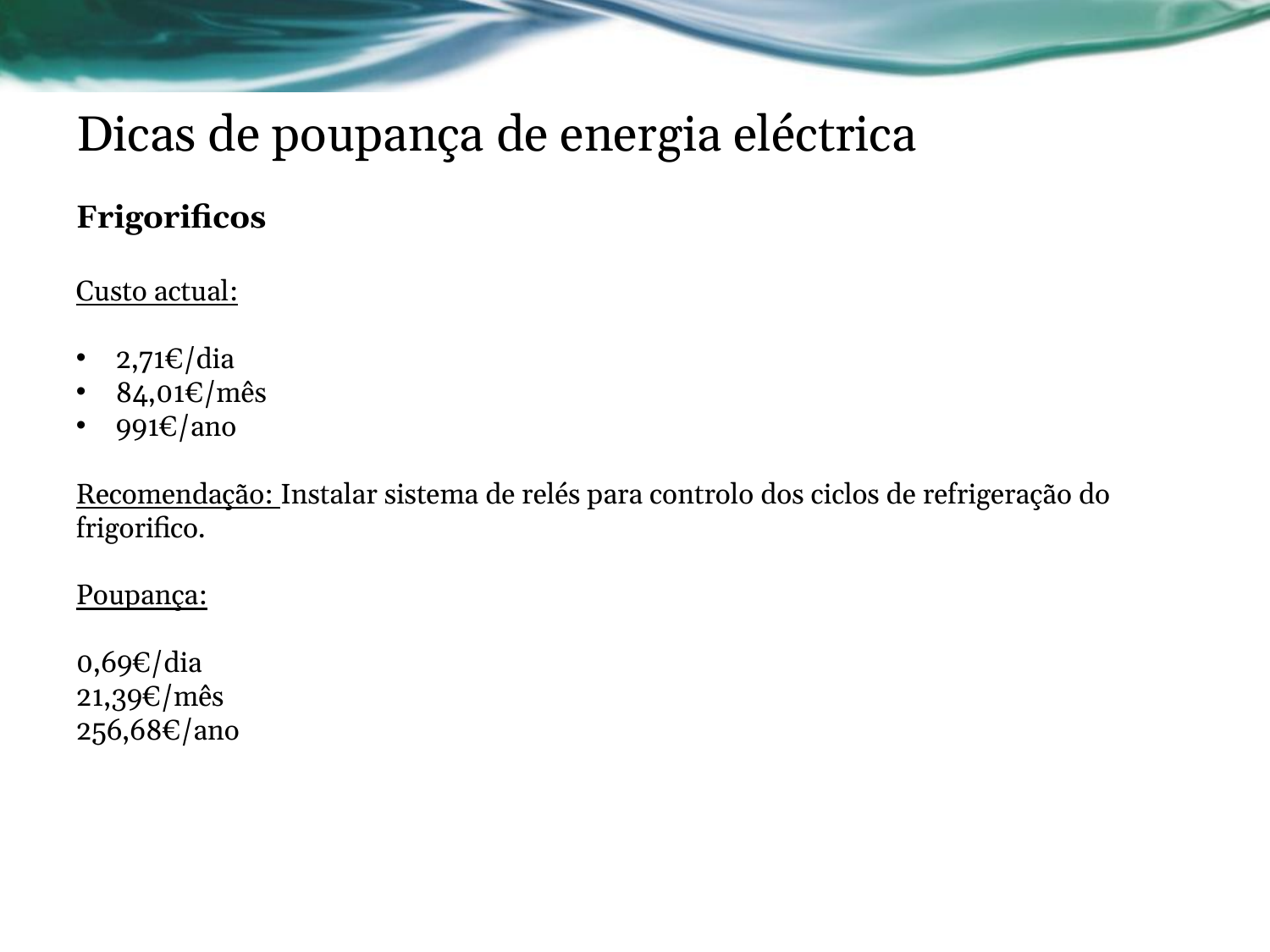

# Dicas de poupança de energia eléctrica
Frigorificos

Custo actual:

2,71€/dia
84,01€/mês
991€/ano

Recomendação: Instalar sistema de relés para controlo dos ciclos de refrigeração do frigorifico.

Poupança:

0,69€/dia
21,39€/mês
256,68€/ano